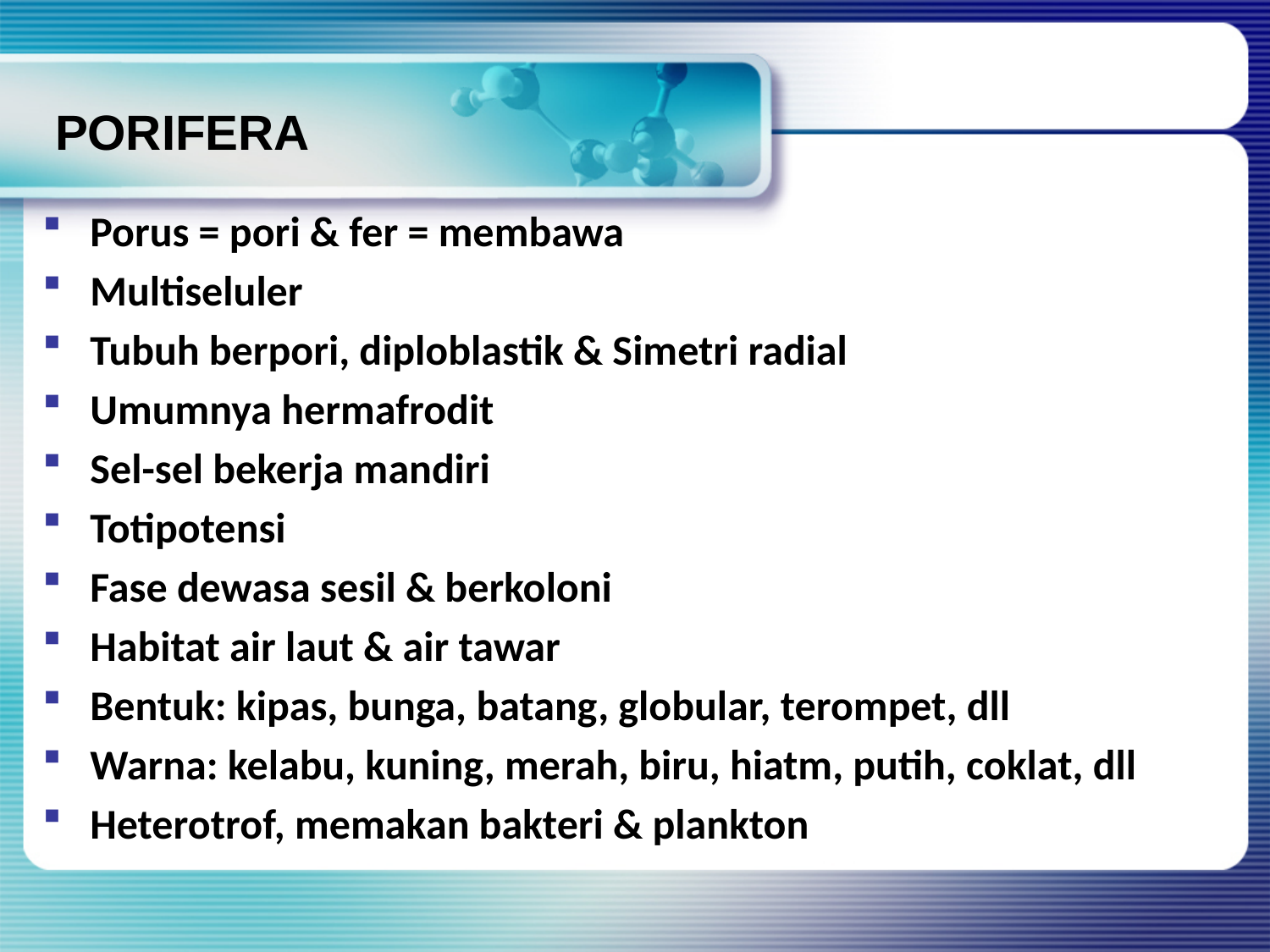

# PORIFERA
Porus = pori & fer = membawa
Multiseluler
Tubuh berpori, diploblastik & Simetri radial
Umumnya hermafrodit
Sel-sel bekerja mandiri
Totipotensi
Fase dewasa sesil & berkoloni
Habitat air laut & air tawar
Bentuk: kipas, bunga, batang, globular, terompet, dll
Warna: kelabu, kuning, merah, biru, hiatm, putih, coklat, dll
Heterotrof, memakan bakteri & plankton